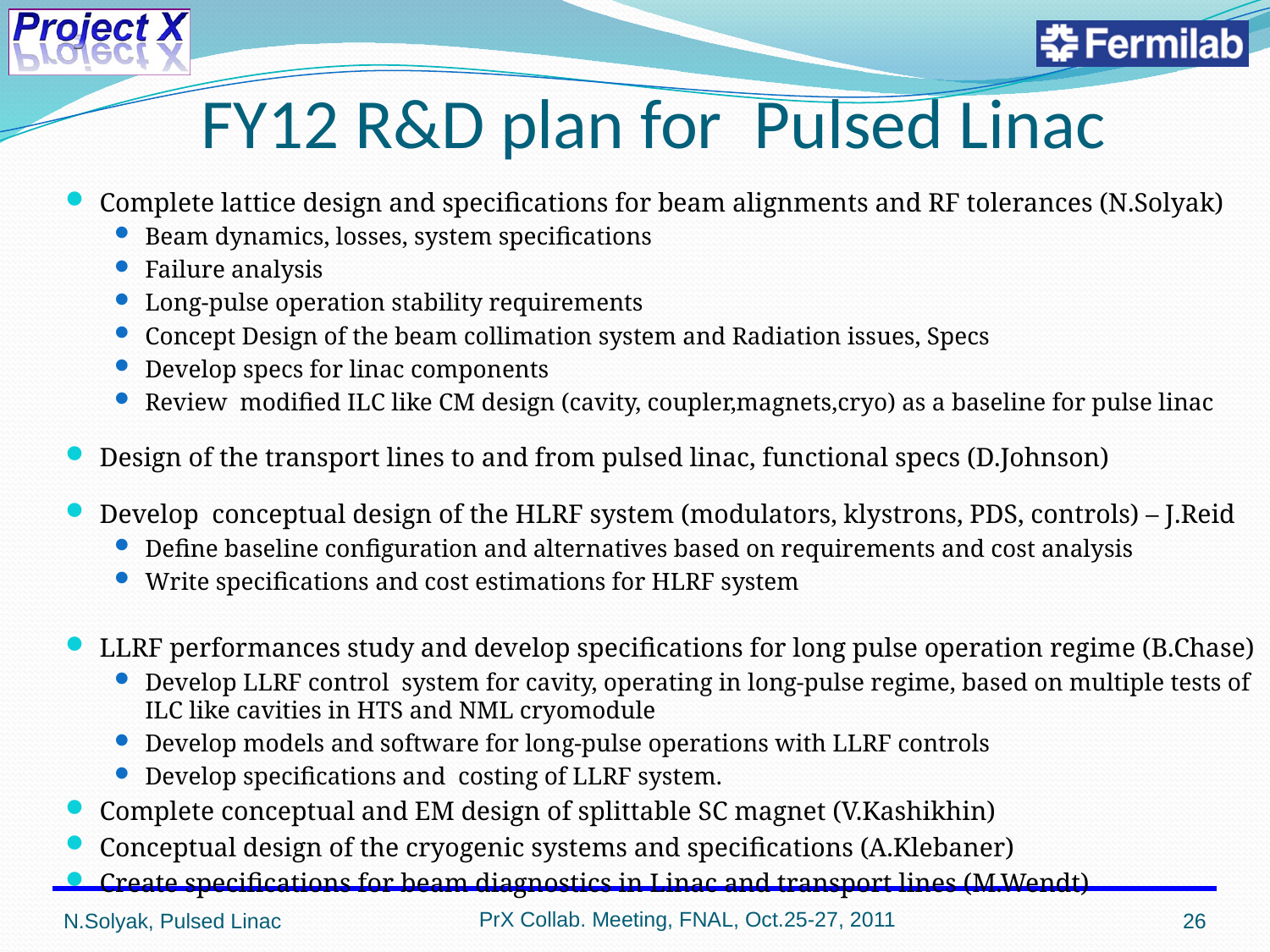

# FY12 R&D plan for  Pulsed Linac
Complete lattice design and specifications for beam alignments and RF tolerances (N.Solyak)
Beam dynamics, losses, system specifications
Failure analysis
Long-pulse operation stability requirements
Concept Design of the beam collimation system and Radiation issues, Specs
Develop specs for linac components
Review  modified ILC like CM design (cavity, coupler,magnets,cryo) as a baseline for pulse linac

Design of the transport lines to and from pulsed linac, functional specs (D.Johnson)

Develop  conceptual design of the HLRF system (modulators, klystrons, PDS, controls) – J.Reid
Define baseline configuration and alternatives based on requirements and cost analysis
Write specifications and cost estimations for HLRF system

LLRF performances study and develop specifications for long pulse operation regime (B.Chase)
Develop LLRF control  system for cavity, operating in long-pulse regime, based on multiple tests of ILC like cavities in HTS and NML cryomodule
Develop models and software for long-pulse operations with LLRF controls
Develop specifications and  costing of LLRF system.
Complete conceptual and EM design of splittable SC magnet (V.Kashikhin)
Conceptual design of the cryogenic systems and specifications (A.Klebaner)
Create specifications for beam diagnostics in Linac and transport lines (M.Wendt)

PrX Collab. Meeting, FNAL, Oct.25-27, 2011
N.Solyak, Pulsed Linac
26